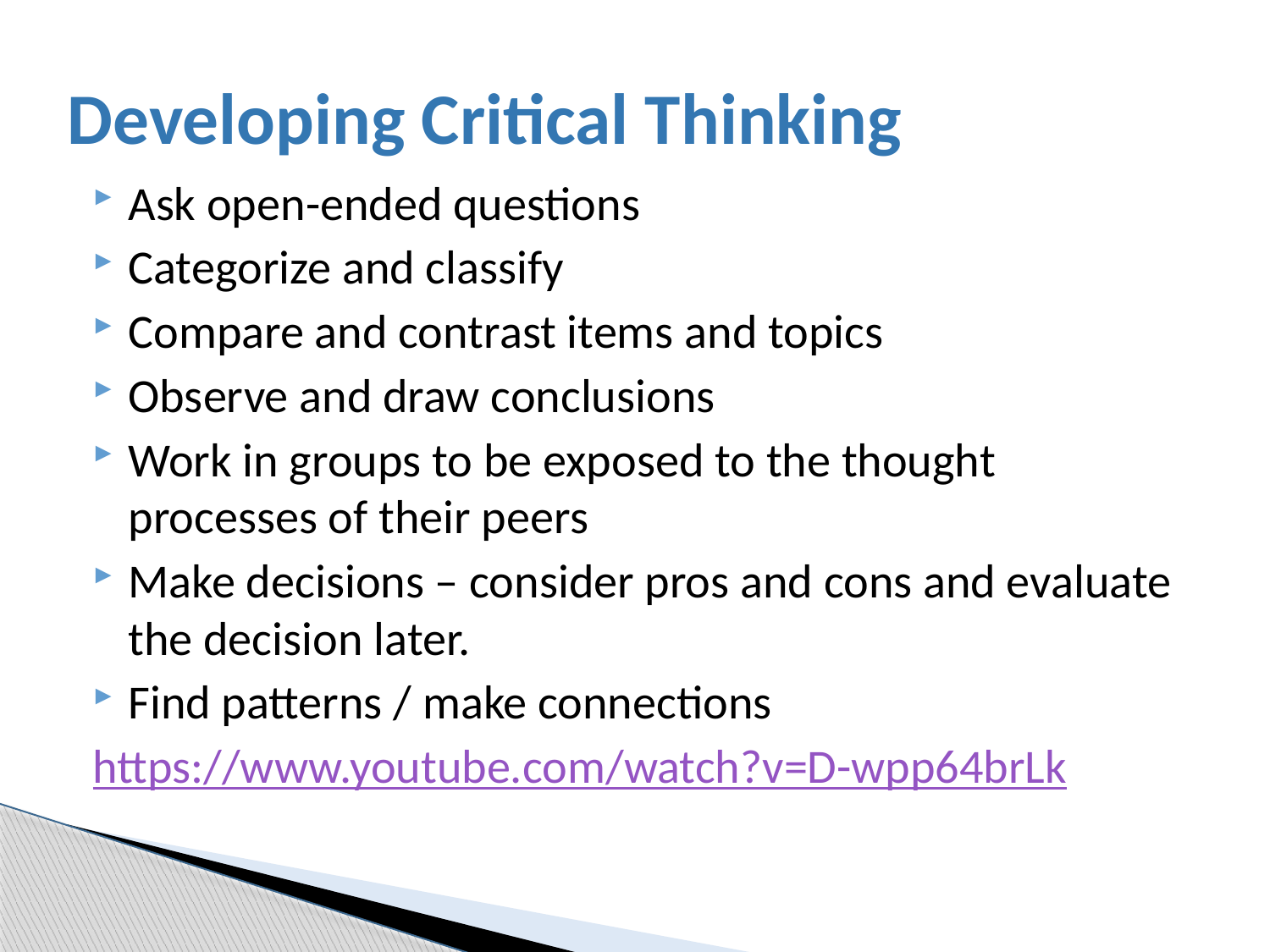

# Developing Critical Thinking
Ask open-ended questions
Categorize and classify
Compare and contrast items and topics
Observe and draw conclusions
Work in groups to be exposed to the thought processes of their peers
Make decisions – consider pros and cons and evaluate the decision later.
Find patterns / make connections
https://www.youtube.com/watch?v=D-wpp64brLk